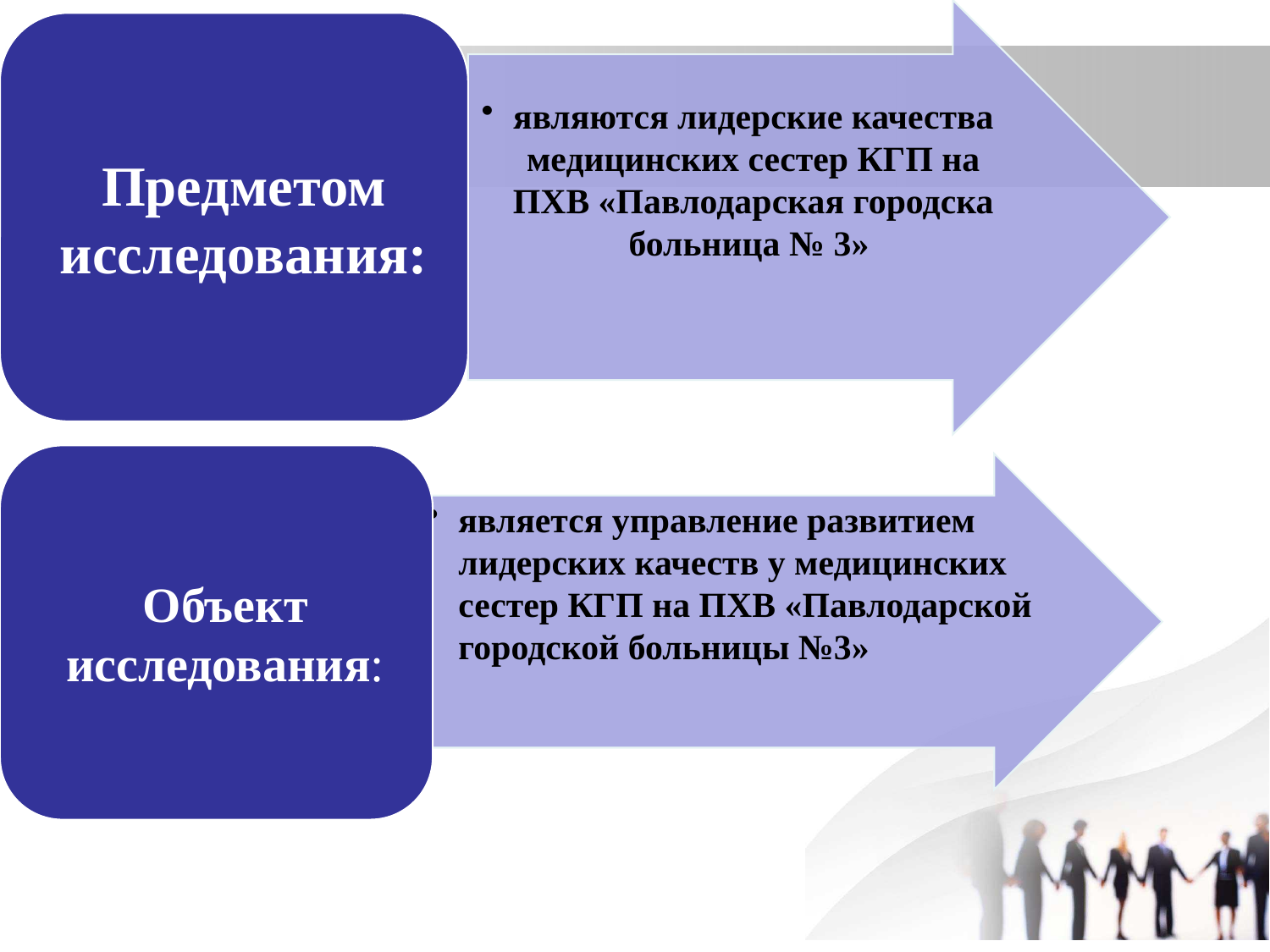

являются лидерские качества медицинских сестер КГП на ПХВ «Павлодарская городска больница № 3»
Предметом исследования:
является управление развитием лидерских качеств у медицинских сестер КГП на ПХВ «Павлодарской городской больницы №3»
Объект исследования: